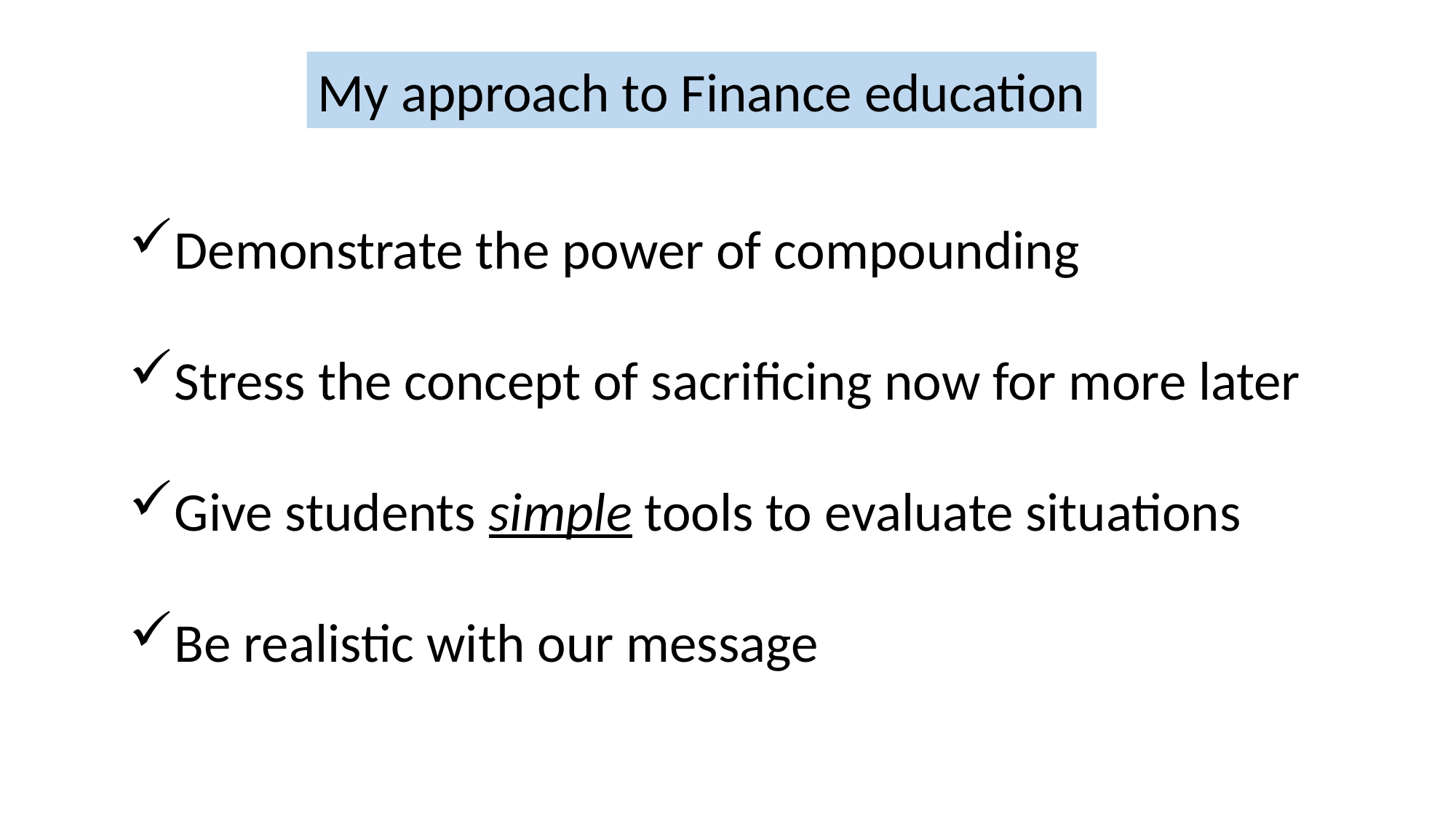

My approach to Finance education
Demonstrate the power of compounding

Stress the concept of sacrificing now for more later

Give students simple tools to evaluate situations

Be realistic with our message